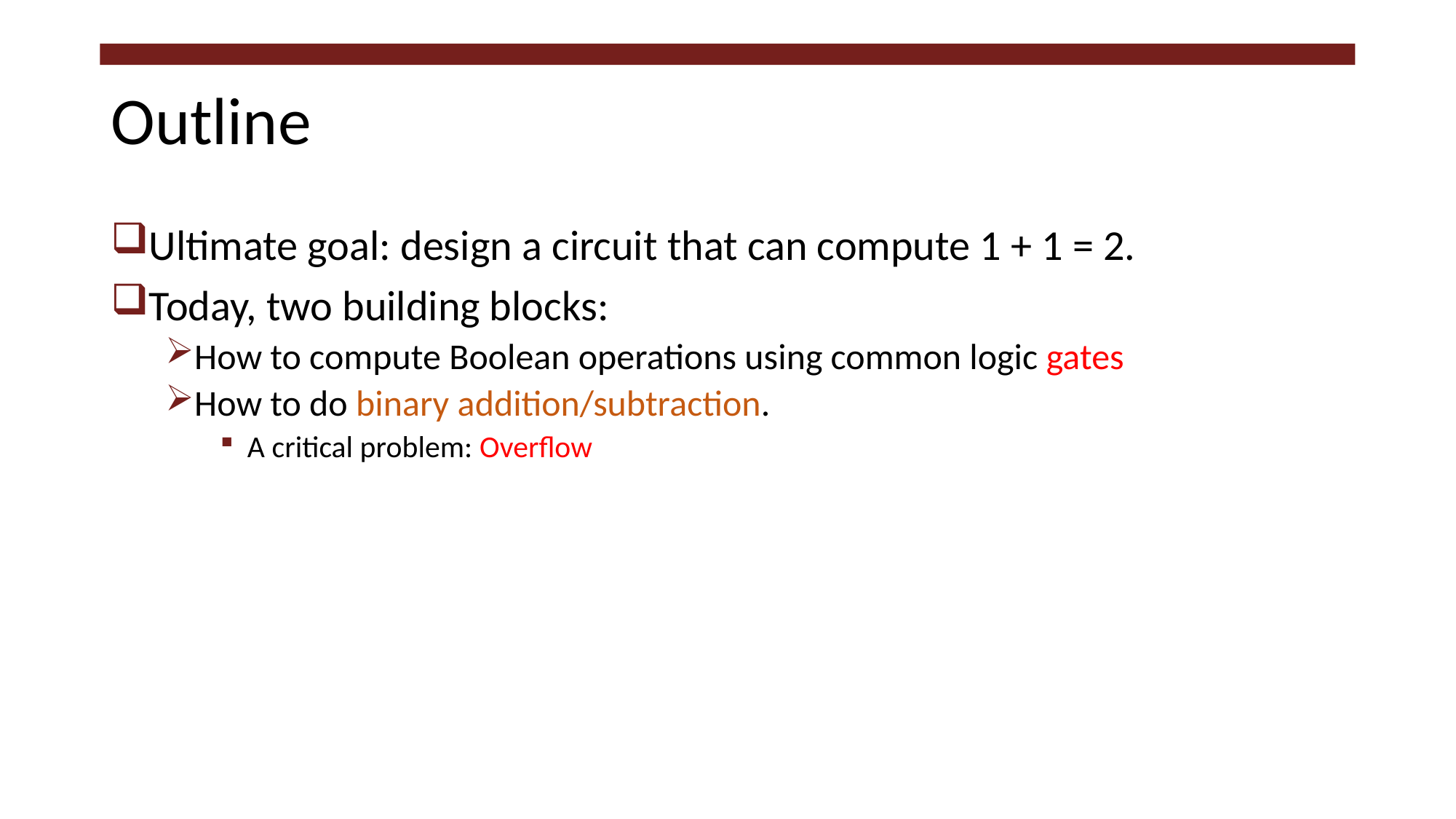

# Outline
Ultimate goal: design a circuit that can compute 1 + 1 = 2.
Today, two building blocks:
How to compute Boolean operations using common logic gates
How to do binary addition/subtraction.
A critical problem: Overflow